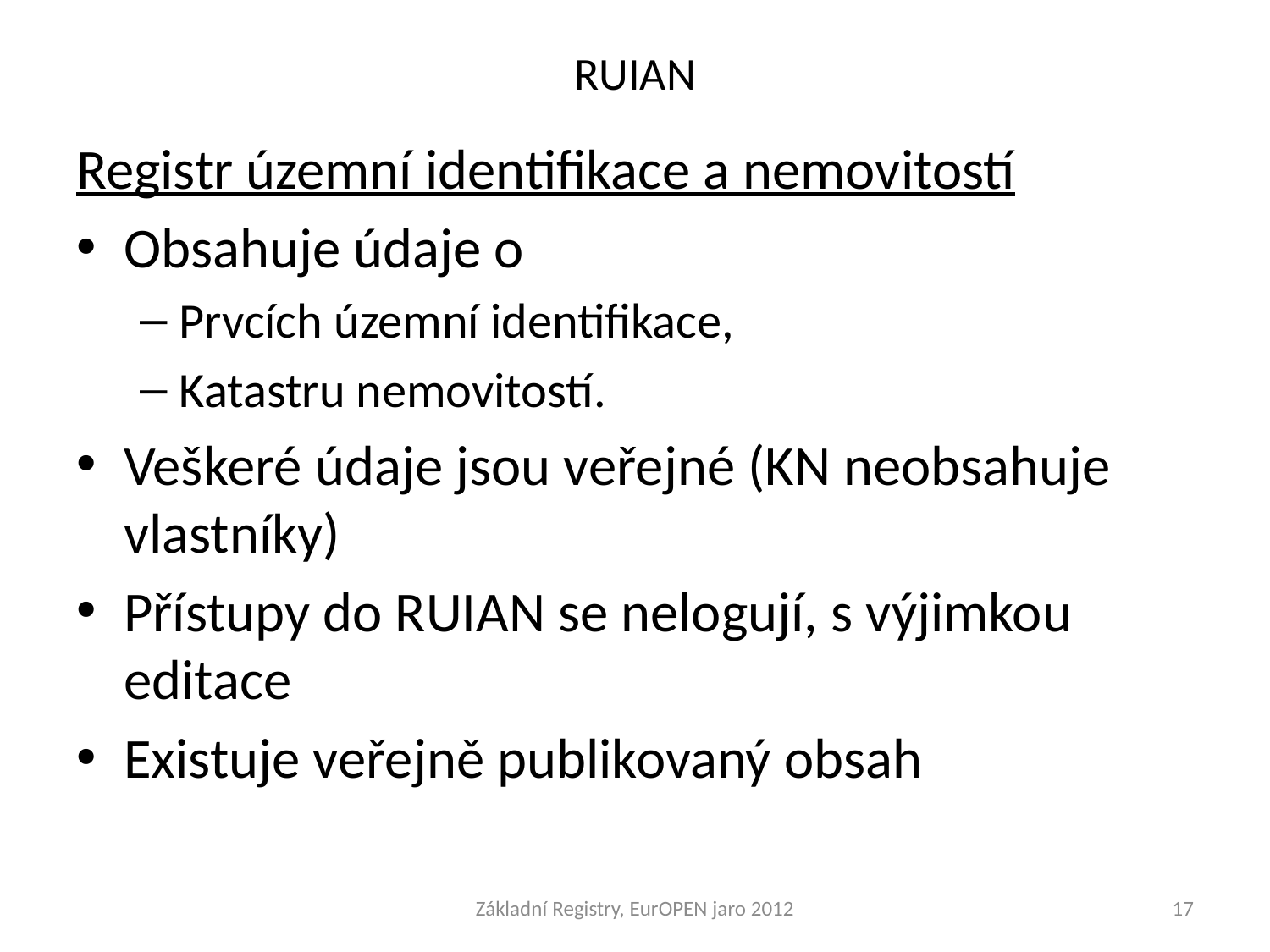

# RUIAN
Registr územní identifikace a nemovitostí
Obsahuje údaje o
Prvcích územní identifikace,
Katastru nemovitostí.
Veškeré údaje jsou veřejné (KN neobsahuje vlastníky)
Přístupy do RUIAN se nelogují, s výjimkou editace
Existuje veřejně publikovaný obsah

Základní Registry, EurOPEN jaro 2012
17